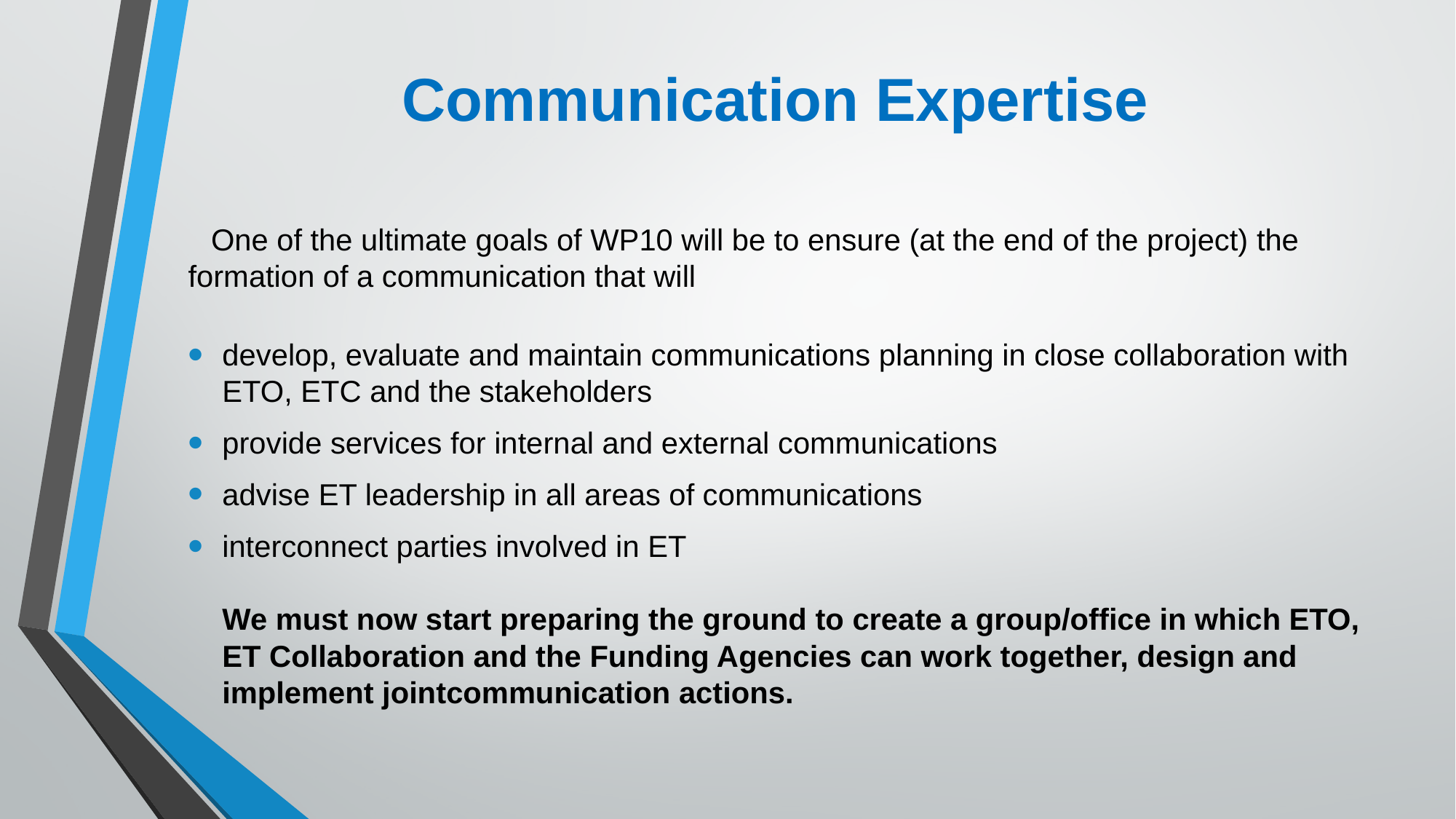

# Communication Expertise
   One of the ultimate goals of WP10 will be to ensure (at the end of the project) the formation of a communication that will
develop, evaluate and maintain communications planning in close collaboration with ETO, ETC and the stakeholders
provide services for internal and external communications
advise ET leadership in all areas of communications
interconnect parties involved in ET
We must now start preparing the ground to create a group/office in which ETO, ET Collaboration and the Funding Agencies can work together, design and implement jointcommunication actions.